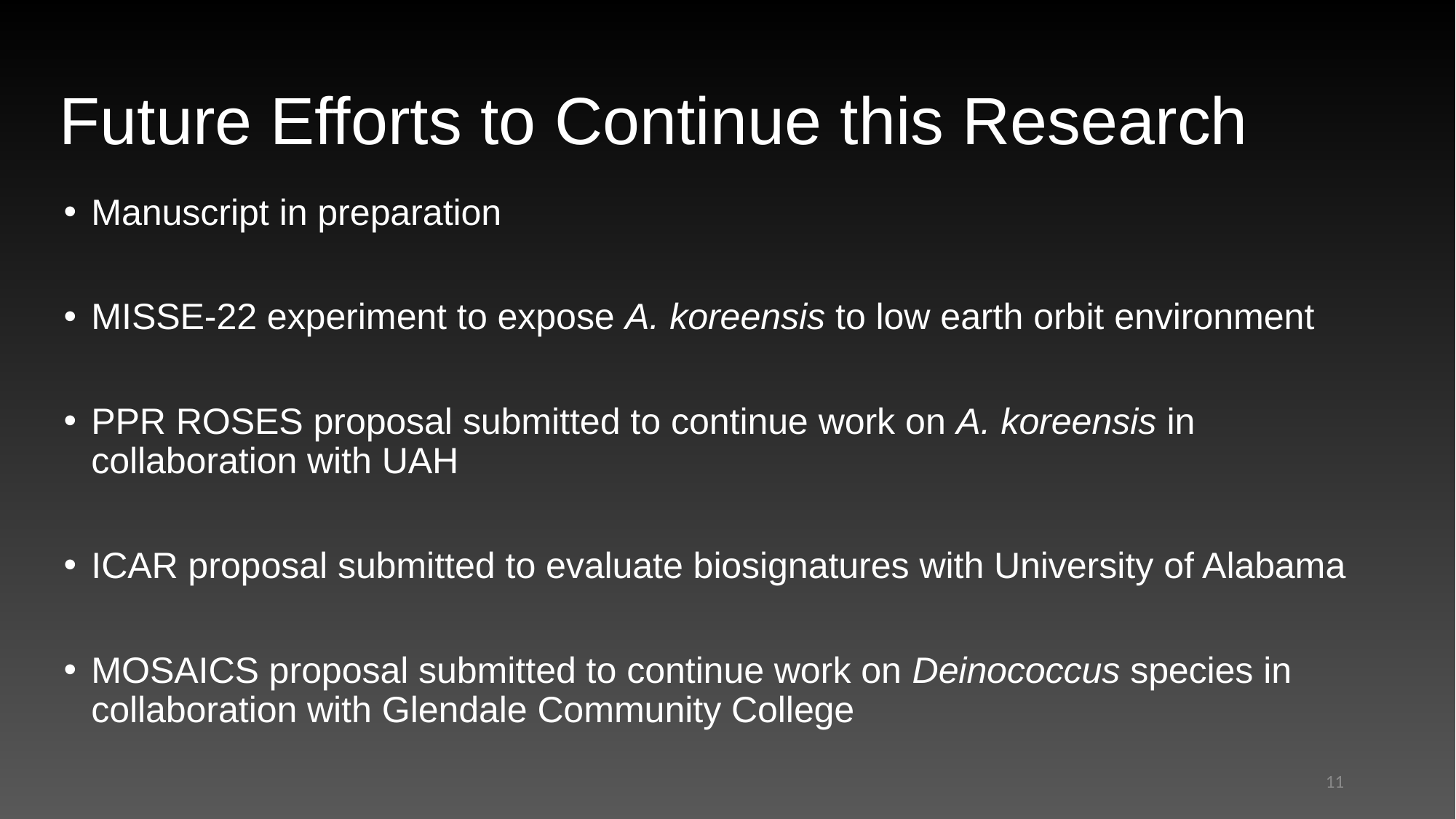

# Future Efforts to Continue this Research
Manuscript in preparation

MISSE-22 experiment to expose A. koreensis to low earth orbit environment

PPR ROSES proposal submitted to continue work on A. koreensis in collaboration with UAH

ICAR proposal submitted to evaluate biosignatures with University of Alabama

MOSAICS proposal submitted to continue work on Deinococcus species in collaboration with Glendale Community College
11